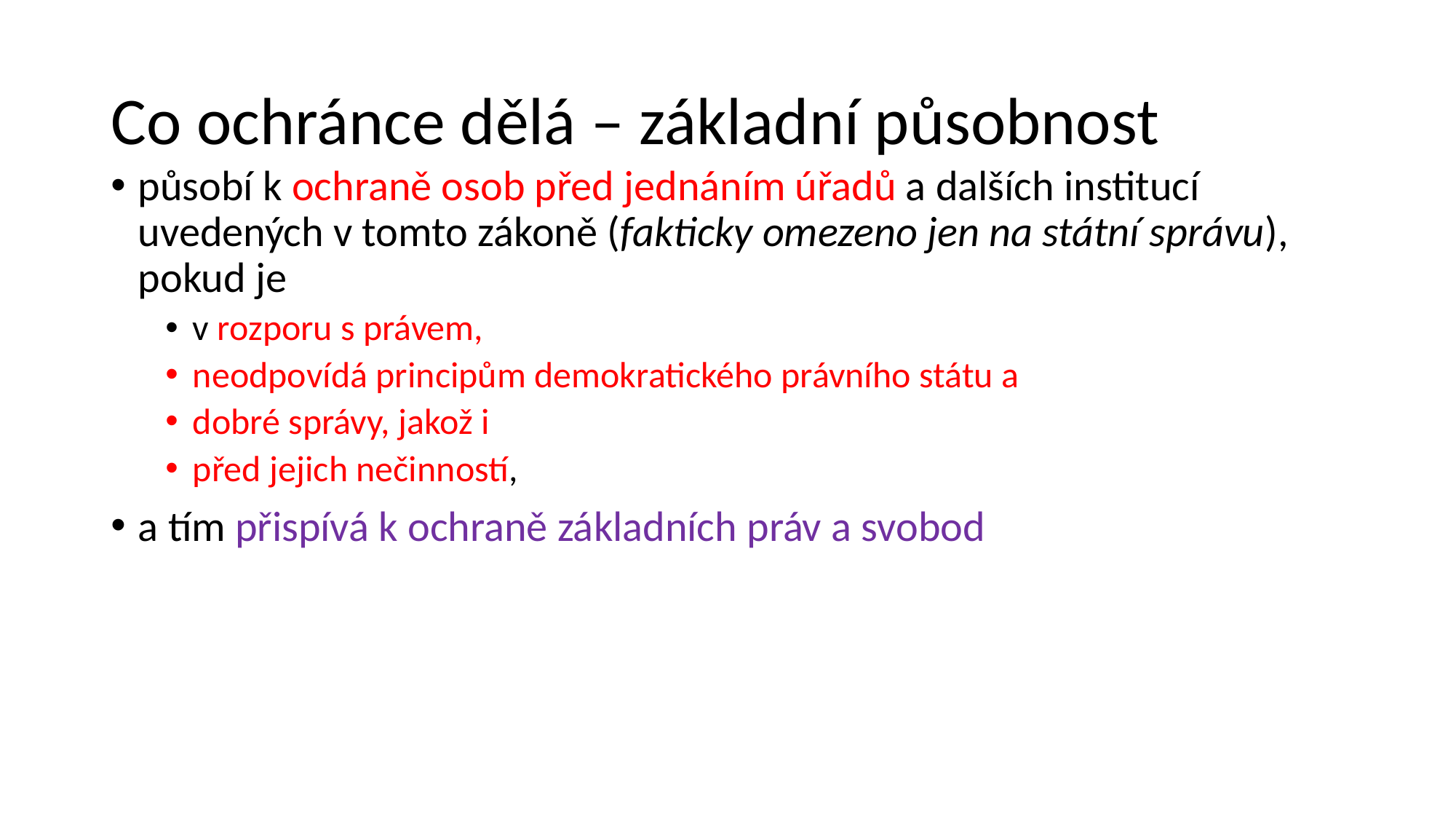

# Co ochránce dělá – základní působnost
působí k ochraně osob před jednáním úřadů a dalších institucí uvedených v tomto zákoně (fakticky omezeno jen na státní správu), pokud je
v rozporu s právem,
neodpovídá principům demokratického právního státu a
dobré správy, jakož i
před jejich nečinností,
a tím přispívá k ochraně základních práv a svobod